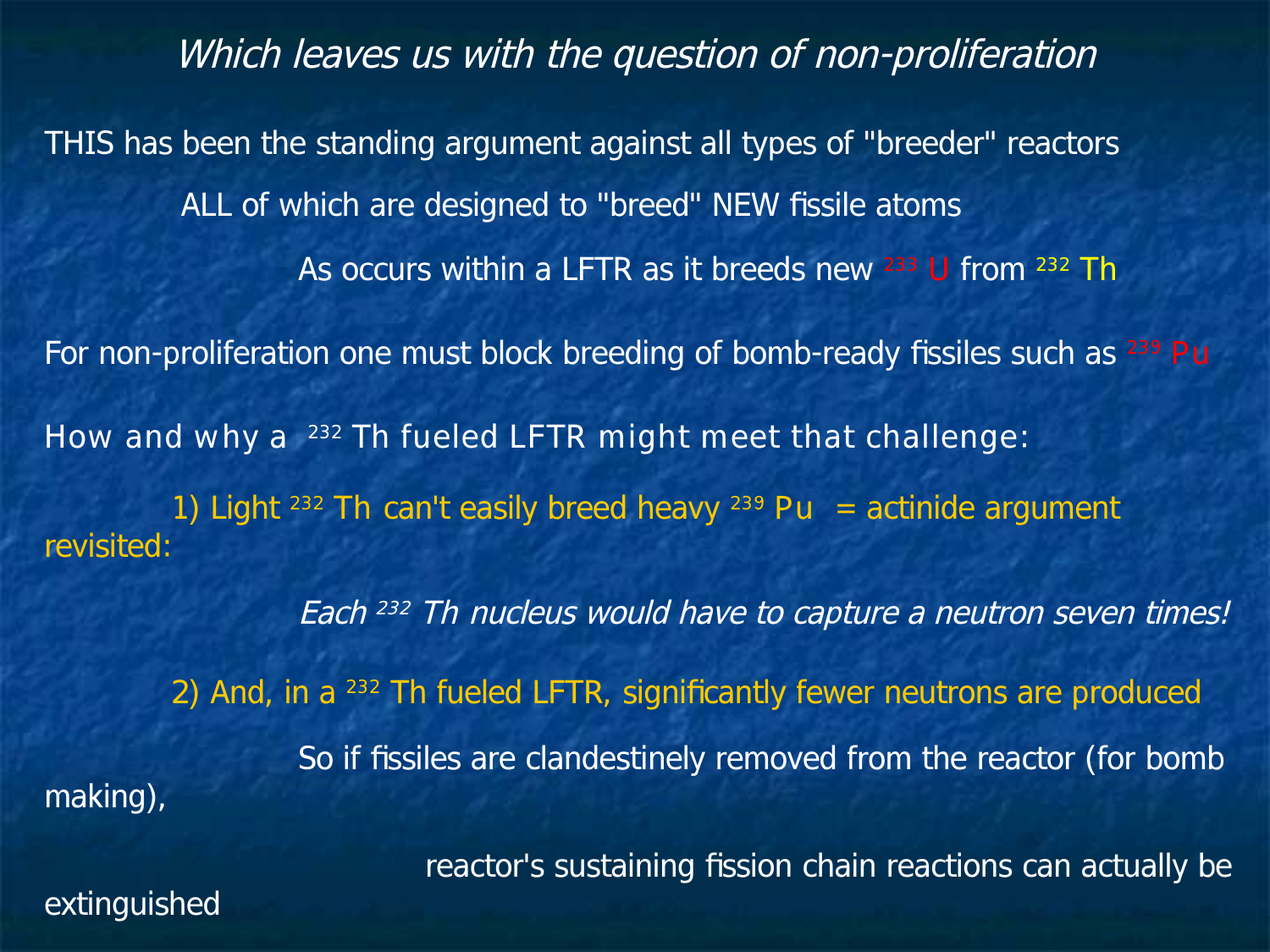

# Which leaves us with the question of non-proliferation
THIS has been the standing argument against all types of "breeder" reactors

	 ALL of which are designed to "breed" NEW fissile atoms

		As occurs within a LFTR as it breeds new 233 U from 232 Th

For non-proliferation one must block breeding of bomb-ready fissiles such as 239 Pu

How and why a  232 Th fueled LFTR might meet that challenge:

	1) Light 232 Th can't easily breed heavy 239 Pu  = actinide argument revisited:

		Each 232 Th nucleus would have to capture a neutron seven times!

	2) And, in a 232 Th fueled LFTR, significantly fewer neutrons are produced

		So if fissiles are clandestinely removed from the reactor (for bomb making),

			reactor's sustaining fission chain reactions can actually be extinguished

(sharply limiting possible production/diversion of fissiles)